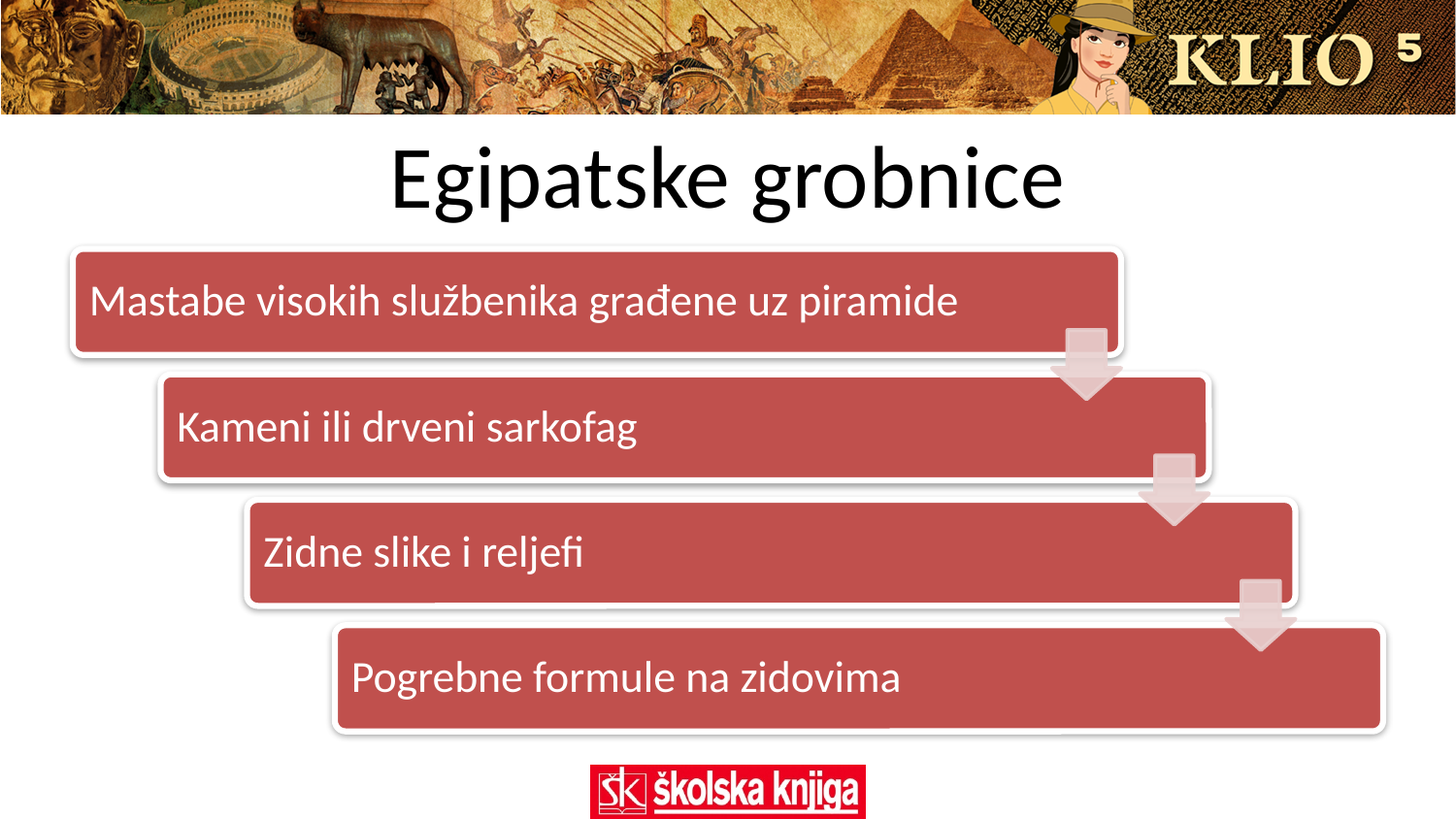

# Egipatske grobnice
Mastabe visokih službenika građene uz piramide
Kameni ili drveni sarkofag
Zidne slike i reljefi
Pogrebne formule na zidovima